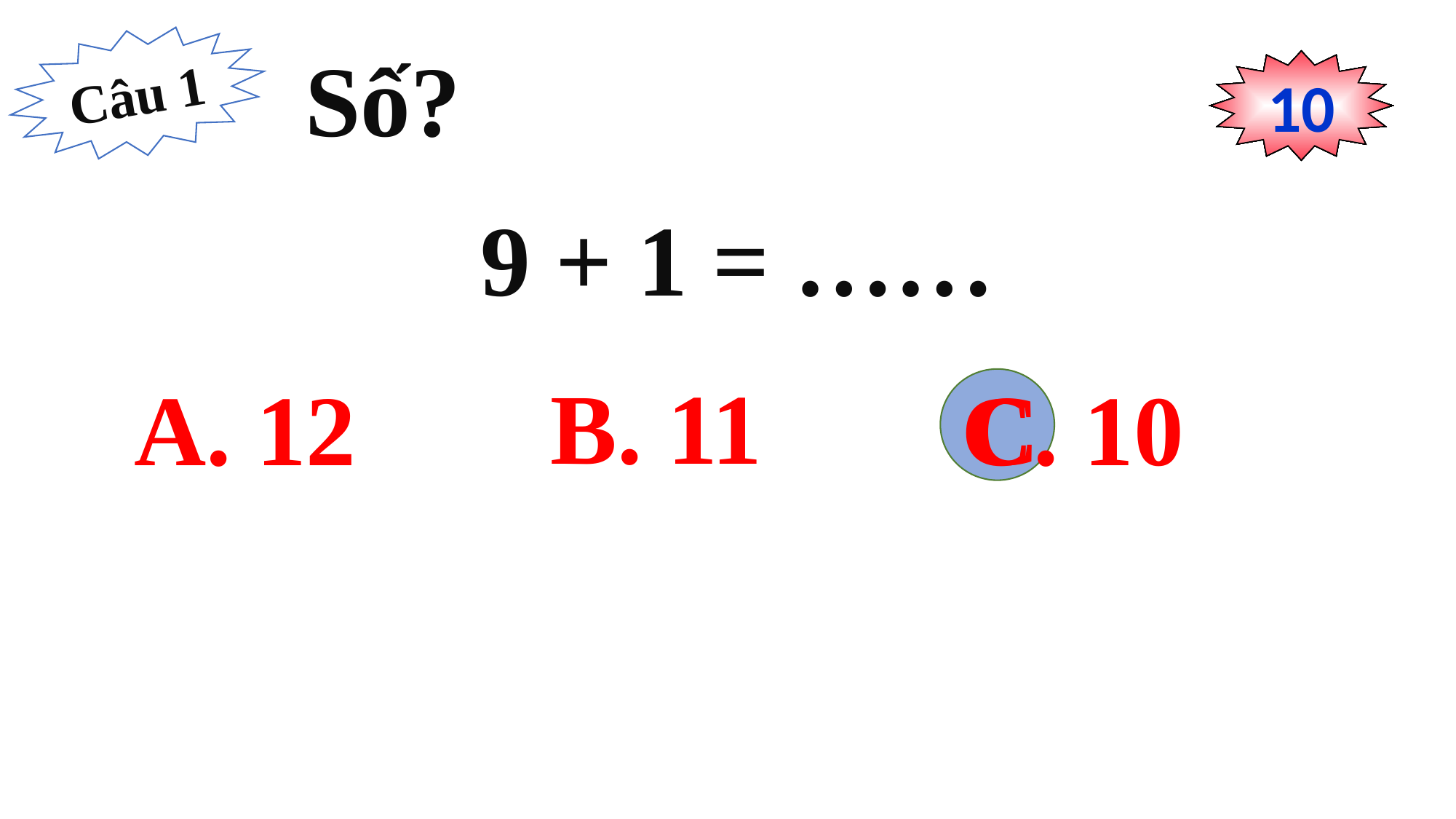

Số?
Câu 1
0
1
2
3
4
5
6
7
8
9
10
9 + 1 = ……
    B. 11
    A. 12
    C. 10
C